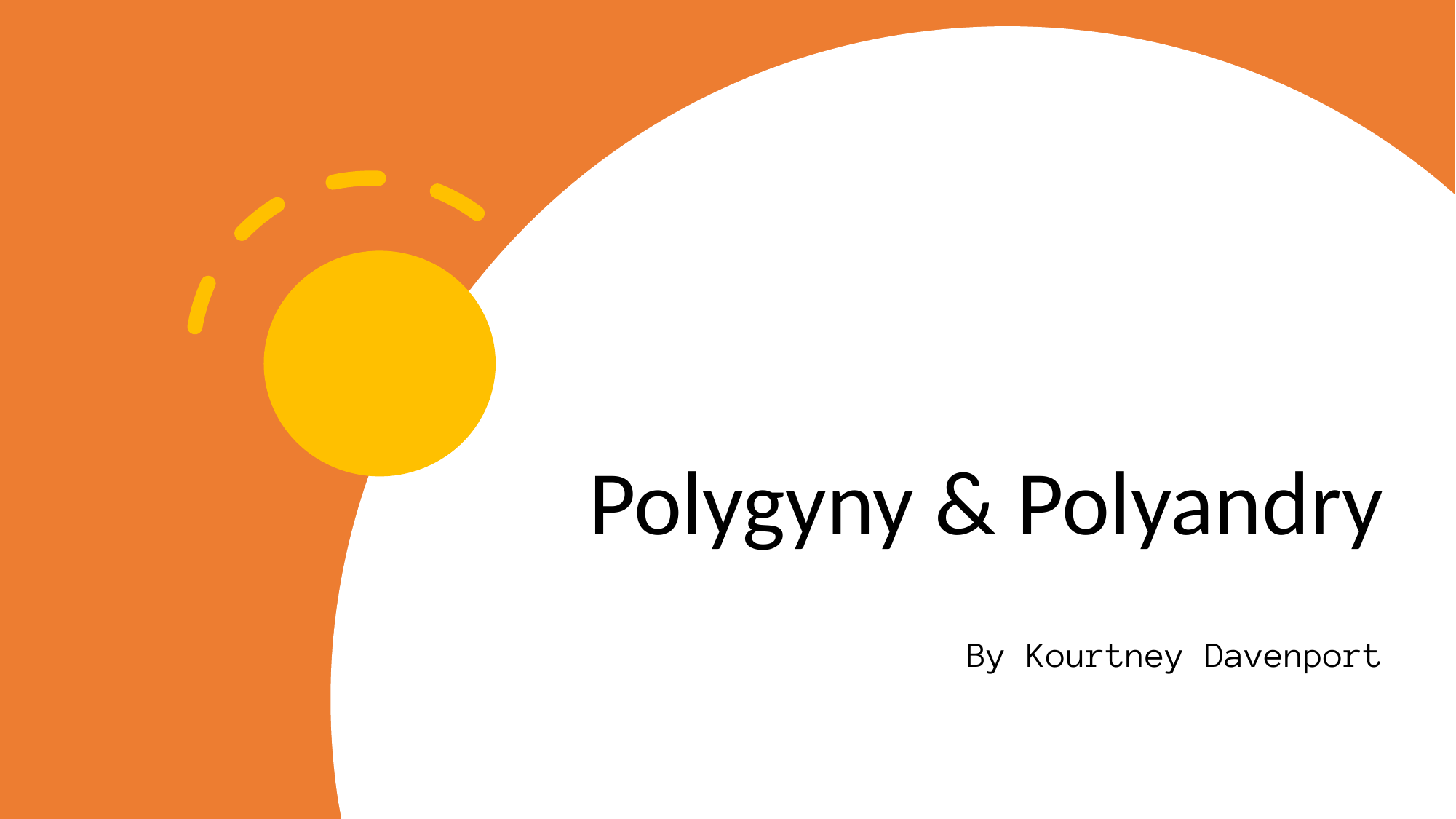

# Polygyny & Polyandry

By Kourtney Davenport